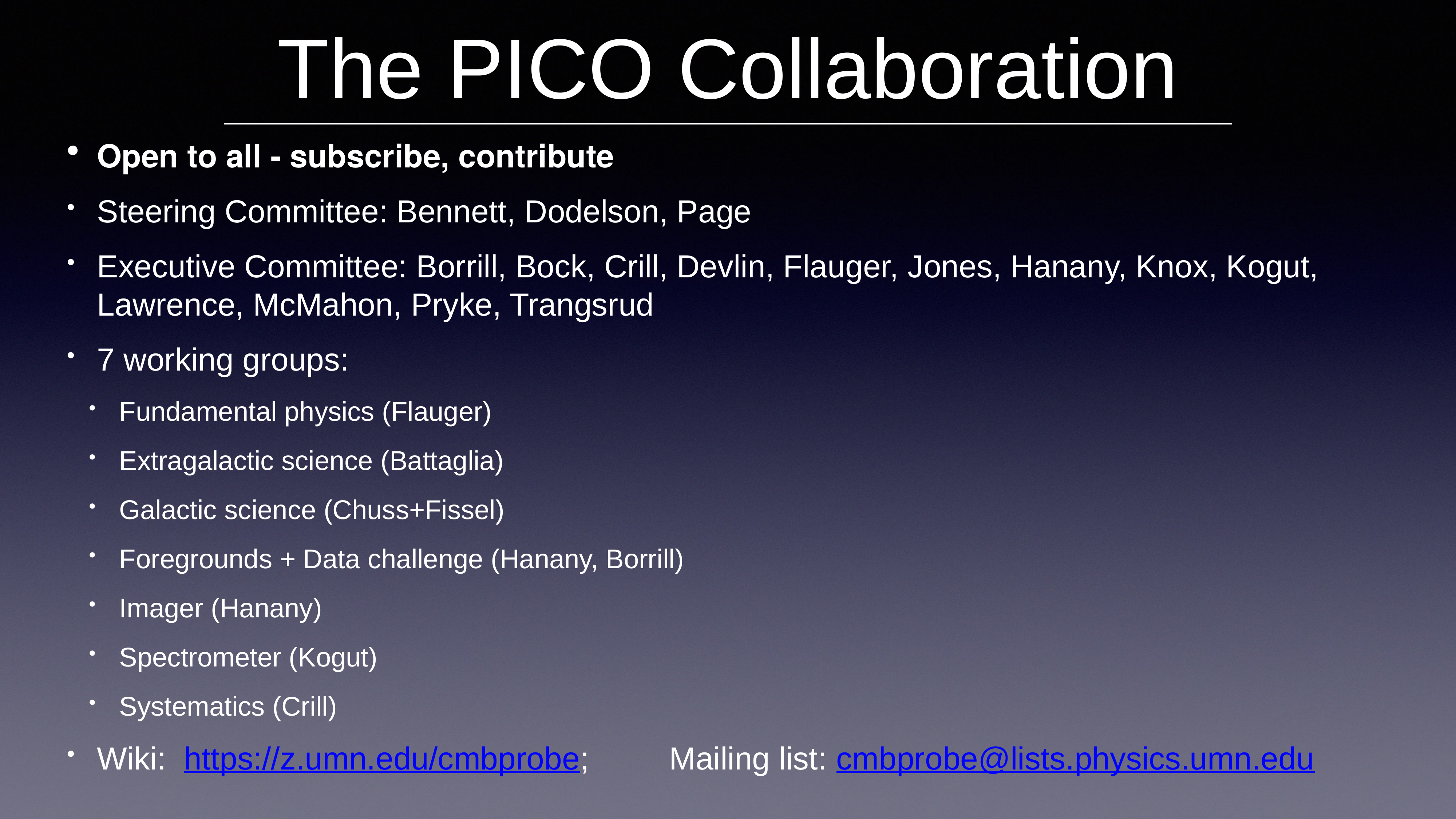

# The PICO Collaboration

Open to all - subscribe, contribute
Steering Committee: Bennett, Dodelson, Page
Executive Committee: Borrill, Bock, Crill, Devlin, Flauger, Jones, Hanany, Knox, Kogut, Lawrence, McMahon, Pryke, Trangsrud
7 working groups:
Fundamental physics (Flauger)
Extragalactic science (Battaglia)
Galactic science (Chuss+Fissel)
Foregrounds + Data challenge (Hanany, Borrill)
Imager (Hanany)
Spectrometer (Kogut)
Systematics (Crill)
Wiki:  https://z.umn.edu/cmbprobe;         Mailing list: cmbprobe@lists.physics.umn.edu